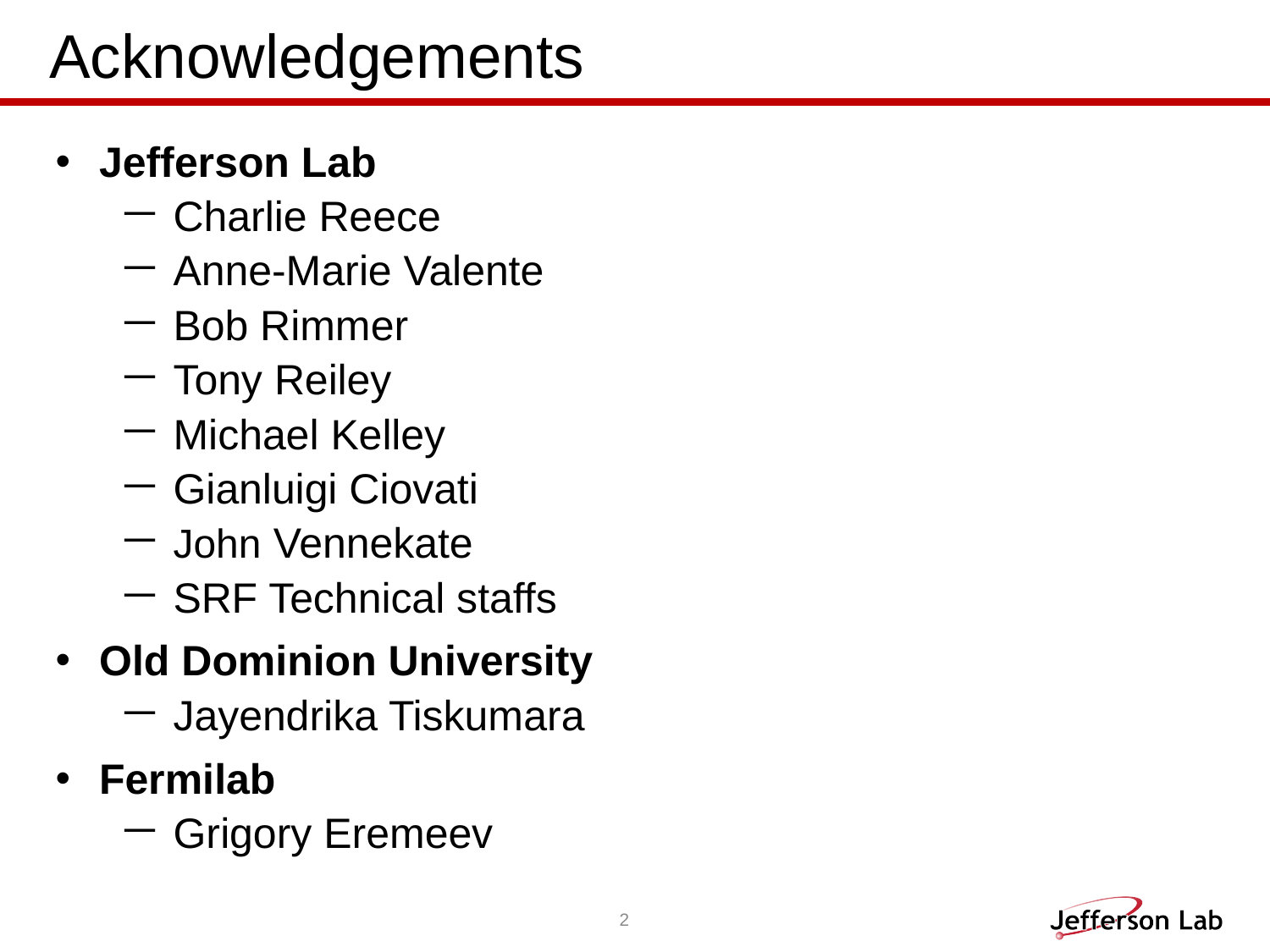

# Acknowledgements
 Jefferson Lab
 Charlie Reece
 Anne-Marie Valente
 Bob Rimmer
 Tony Reiley
 Michael Kelley
 Gianluigi Ciovati‬
 John Vennekate
 SRF Technical staffs
 Old Dominion University
 Jayendrika Tiskumara
 Fermilab
 Grigory Eremeev
2